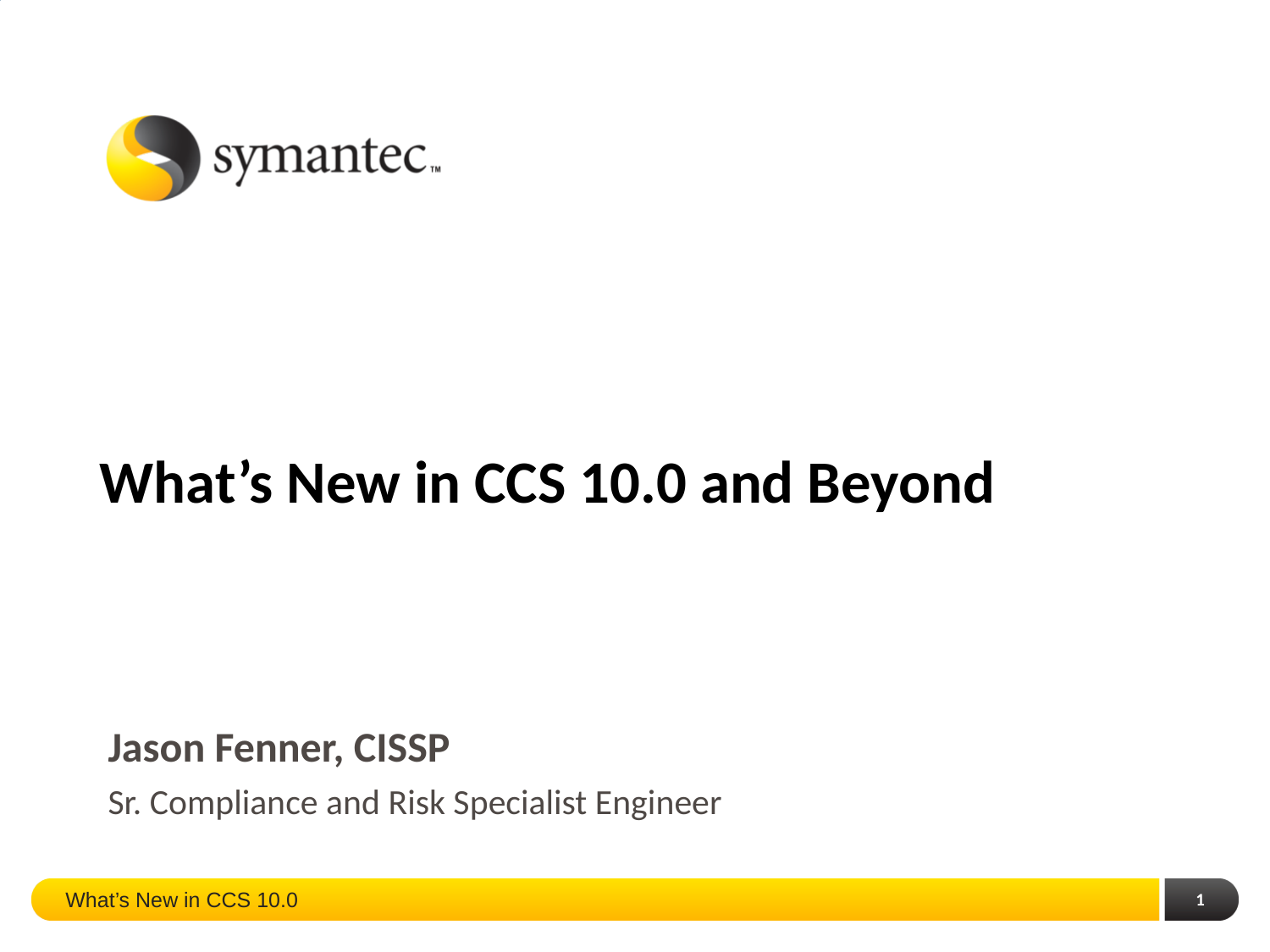

# What’s New in CCS 10.0 and Beyond
Jason Fenner, CISSP
Sr. Compliance and Risk Specialist Engineer
What’s New in CCS 10.0
1